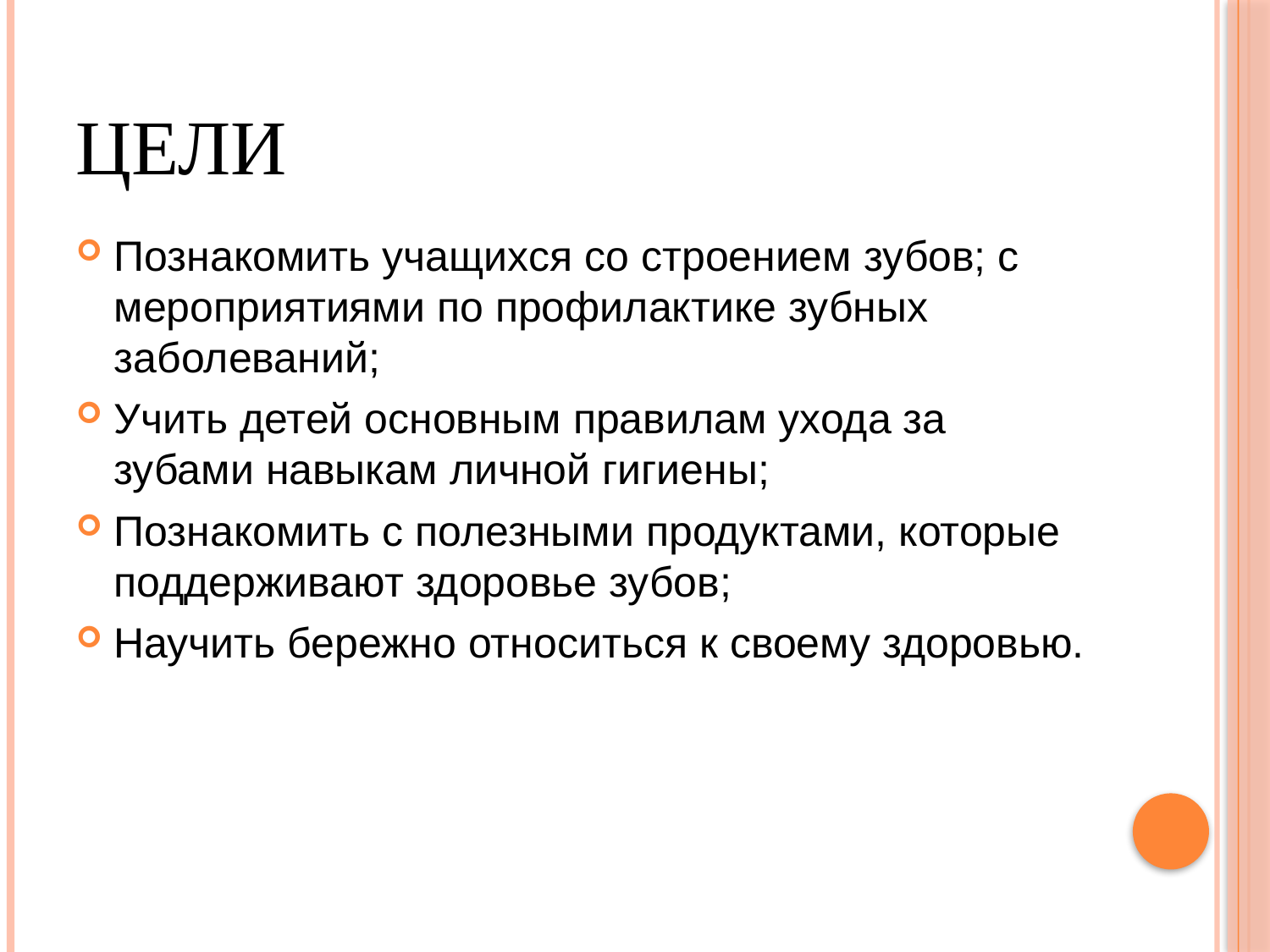

# ЦЕЛИ
Познакомить учащихся со строением зубов; с мероприятиями по профилактике зубных заболеваний;
Учить детей основным правилам ухода за зубами навыкам личной гигиены;
Познакомить с полезными продуктами, которые поддерживают здоровье зубов;
Научить бережно относиться к своему здоровью.